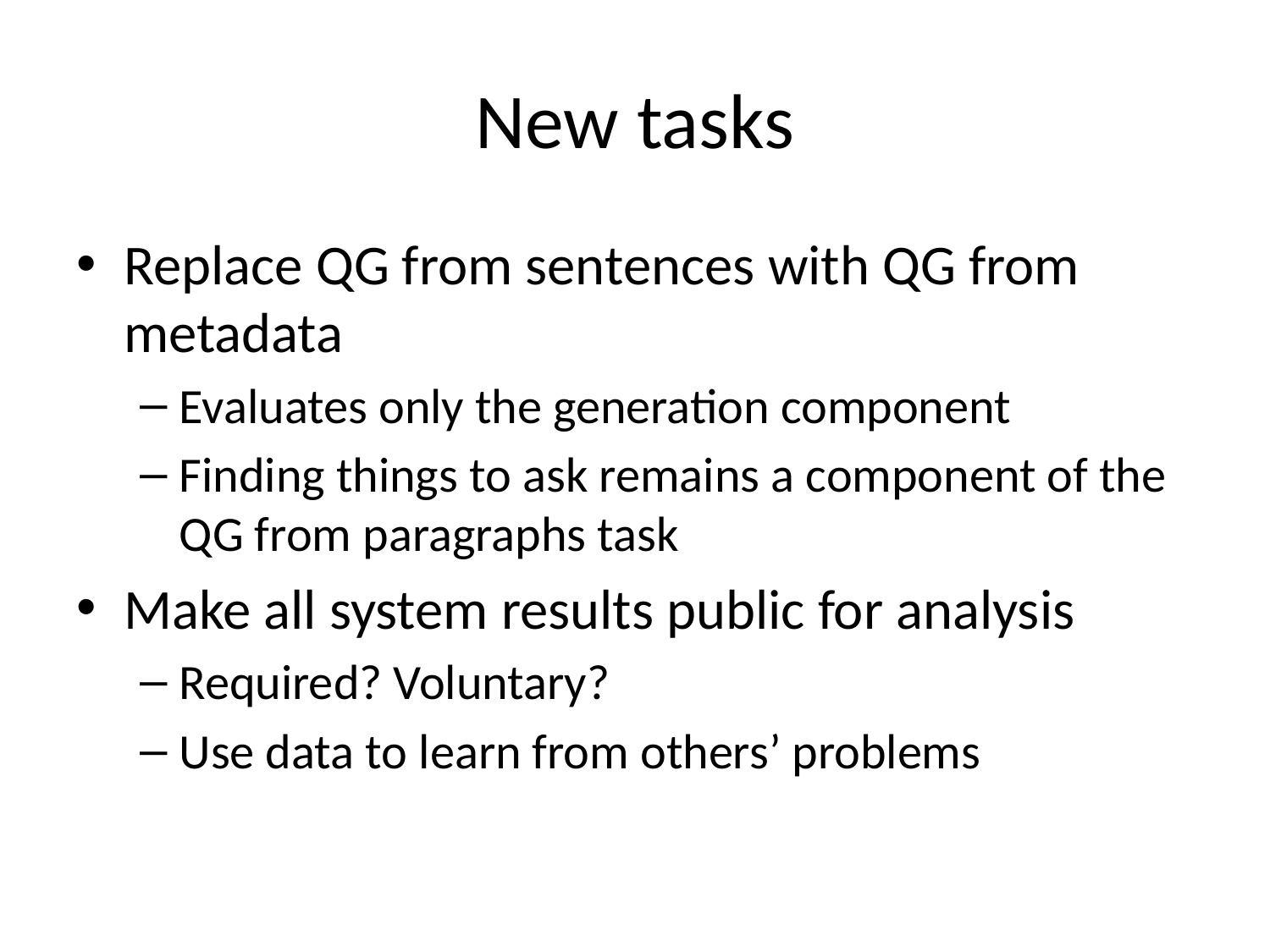

# New tasks
Replace QG from sentences with QG from metadata
Evaluates only the generation component
Finding things to ask remains a component of the QG from paragraphs task
Make all system results public for analysis
Required? Voluntary?
Use data to learn from others’ problems